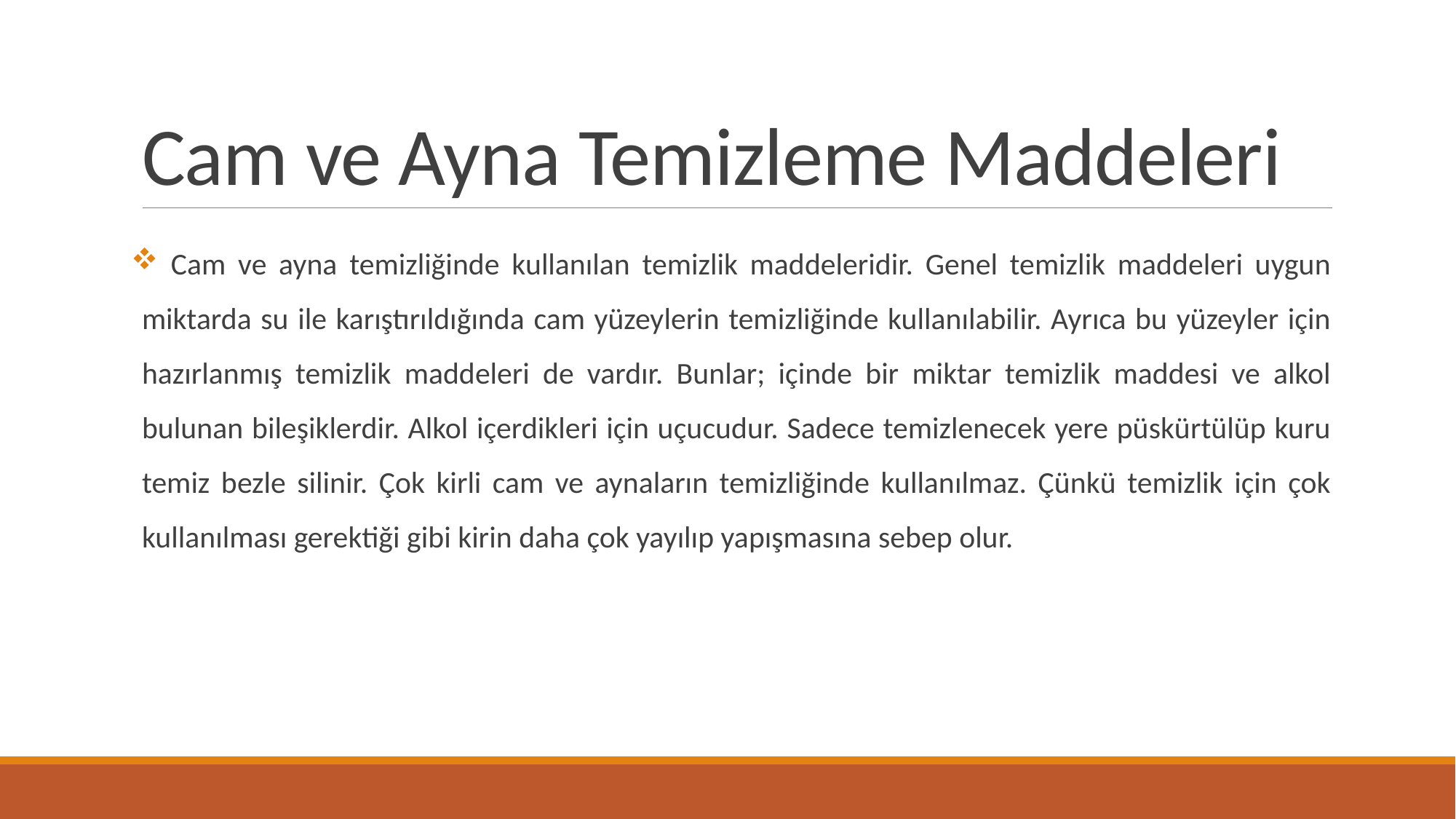

# Cam ve Ayna Temizleme Maddeleri
 Cam ve ayna temizliğinde kullanılan temizlik maddeleridir. Genel temizlik maddeleri uygun miktarda su ile karıştırıldığında cam yüzeylerin temizliğinde kullanılabilir. Ayrıca bu yüzeyler için hazırlanmış temizlik maddeleri de vardır. Bunlar; içinde bir miktar temizlik maddesi ve alkol bulunan bileşiklerdir. Alkol içerdikleri için uçucudur. Sadece temizlenecek yere püskürtülüp kuru temiz bezle silinir. Çok kirli cam ve aynaların temizliğinde kullanılmaz. Çünkü temizlik için çok kullanılması gerektiği gibi kirin daha çok yayılıp yapışmasına sebep olur.